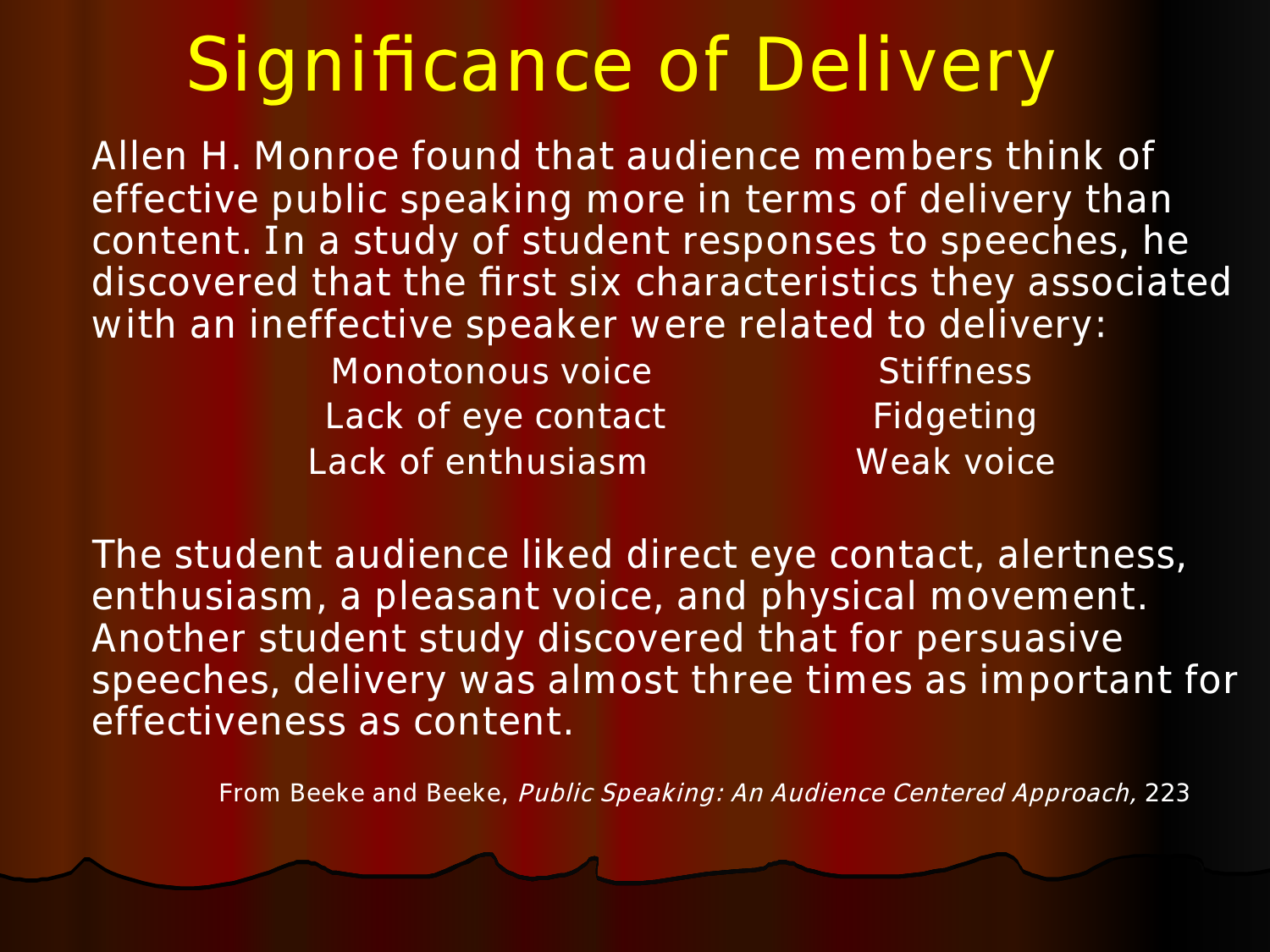

# Significance of Delivery
	Allen H. Monroe found that audience members think of effective public speaking more in terms of delivery than content. In a study of student responses to speeches, he discovered that the first six characteristics they associated with an ineffective speaker were related to delivery:
Monotonous voice		Stiffness
Lack of eye contact		Fidgeting
Lack of enthusiasm		Weak voice

	The student audience liked direct eye contact, alertness, enthusiasm, a pleasant voice, and physical movement.  Another student study discovered that for persuasive speeches, delivery was almost three times as important for effectiveness as content.

		From Beeke and Beeke, Public Speaking: An Audience Centered Approach, 223